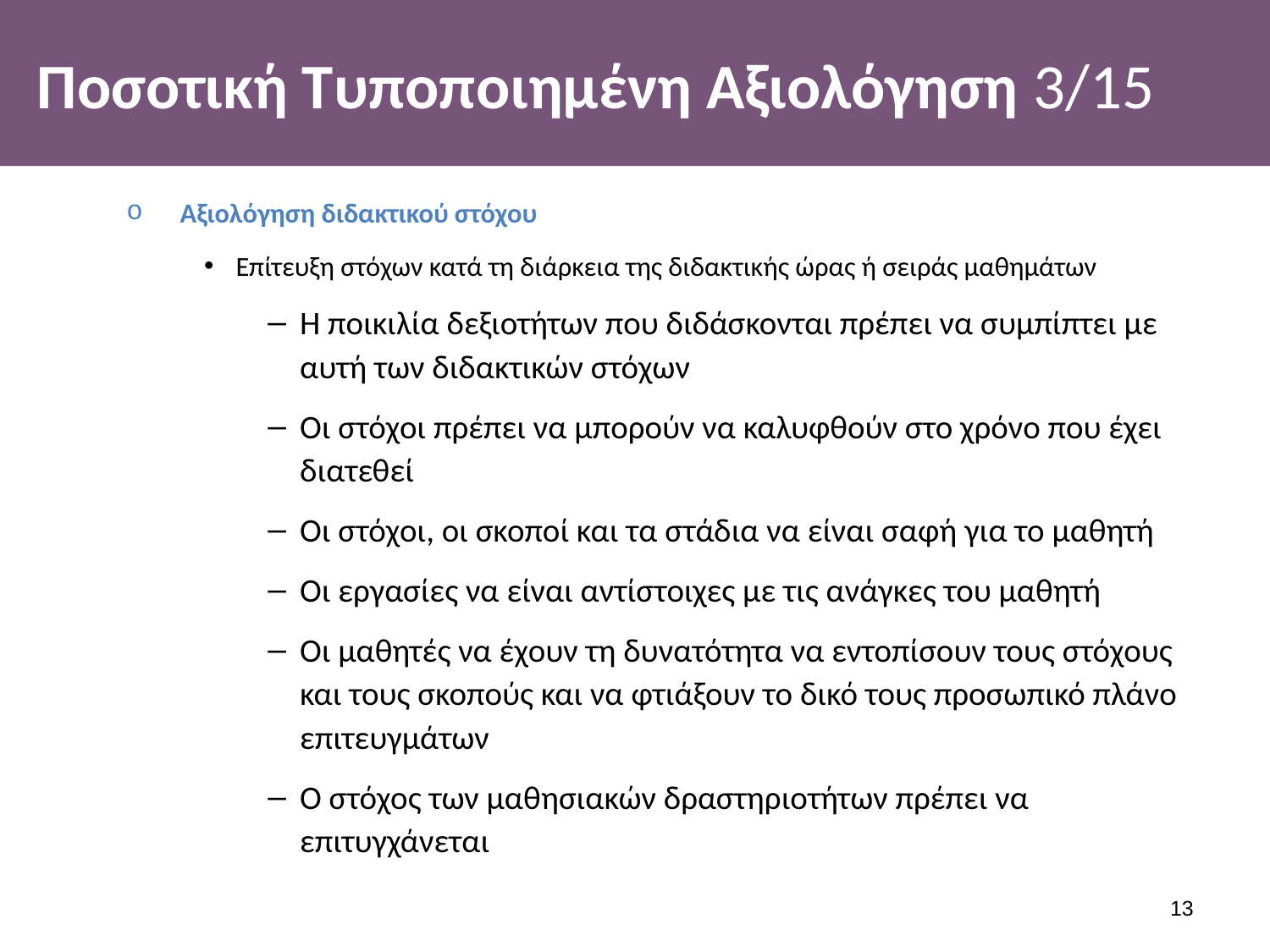

# Ποσοτική Τυποποιημένη Αξιολόγηση 3/15
Αξιολόγηση διδακτικού στόχου
Επίτευξη στόχων κατά τη διάρκεια της διδακτικής ώρας ή σειράς μαθημάτων
Η ποικιλία δεξιοτήτων που διδάσκονται πρέπει να συμπίπτει με αυτή των διδακτικών στόχων
Οι στόχοι πρέπει να μπορούν να καλυφθούν στο χρόνο που έχει διατεθεί
Οι στόχοι, οι σκοποί και τα στάδια να είναι σαφή για το μαθητή
Οι εργασίες να είναι αντίστοιχες με τις ανάγκες του μαθητή
Οι μαθητές να έχουν τη δυνατότητα να εντοπίσουν τους στόχους και τους σκοπούς και να φτιάξουν το δικό τους προσωπικό πλάνο επιτευγμάτων
Ο στόχος των μαθησιακών δραστηριοτήτων πρέπει να επιτυγχάνεται
13